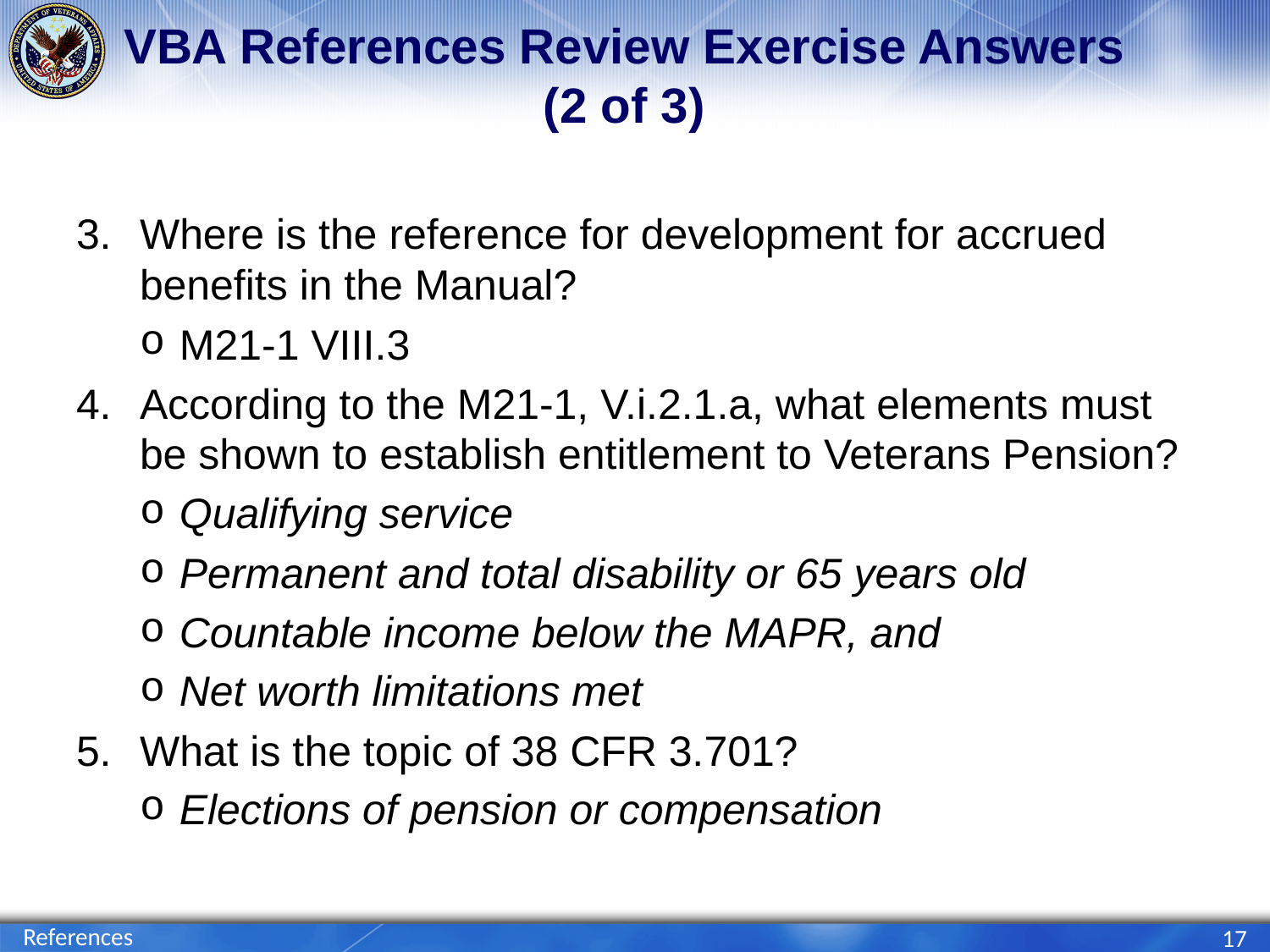

# VBA References Review Exercise Answers (2 of 3)
Where is the reference for development for accrued benefits in the Manual?
M21-1 VIII.3
According to the M21-1, V.i.2.1.a, what elements must be shown to establish entitlement to Veterans Pension?
Qualifying service
Permanent and total disability or 65 years old
Countable income below the MAPR, and
Net worth limitations met
What is the topic of 38 CFR 3.701?
Elections of pension or compensation
References
17